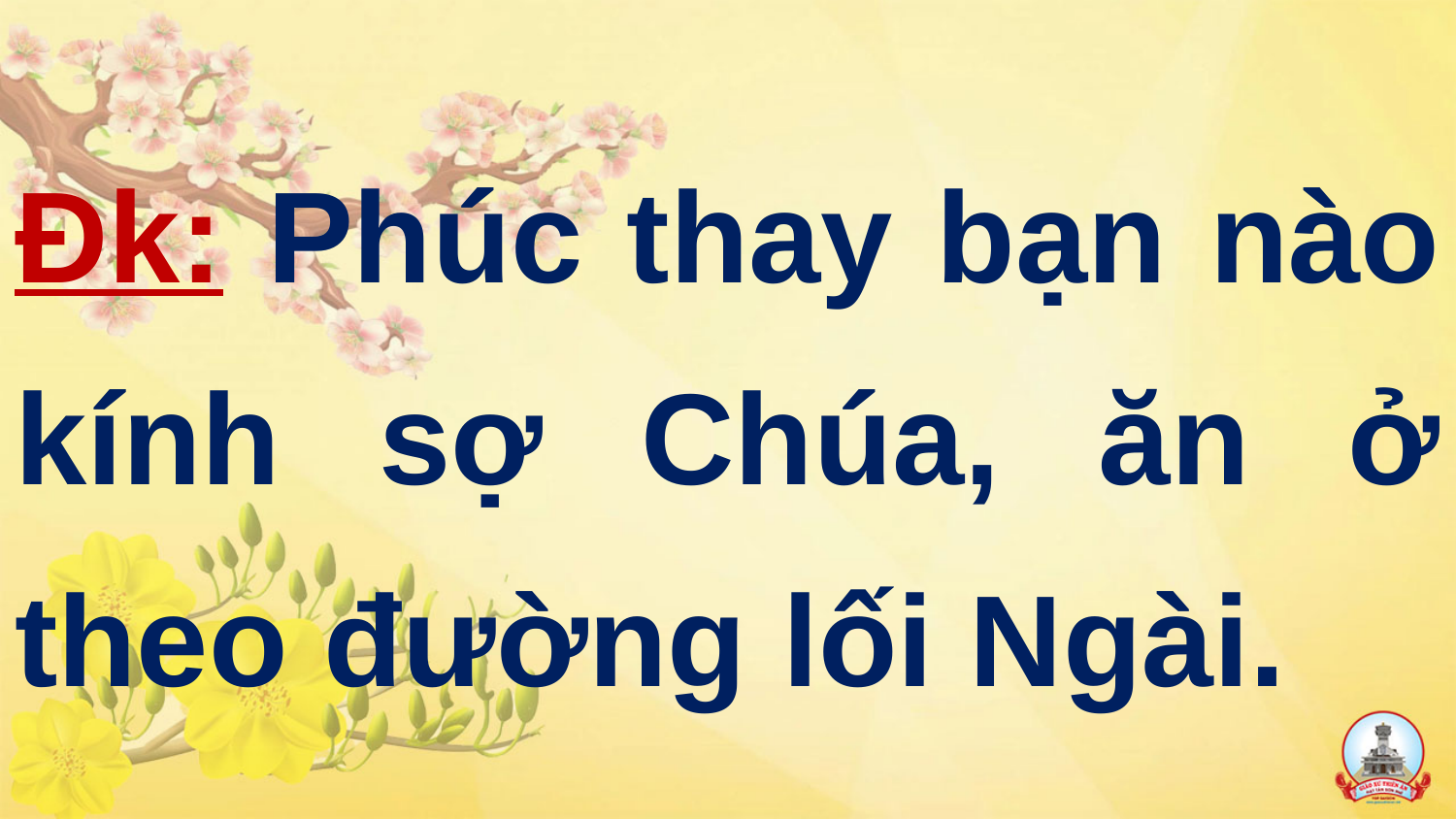

# Đk: Phúc thay bạn nào kính sợ Chúa, ăn ở theo đường lối Ngài.